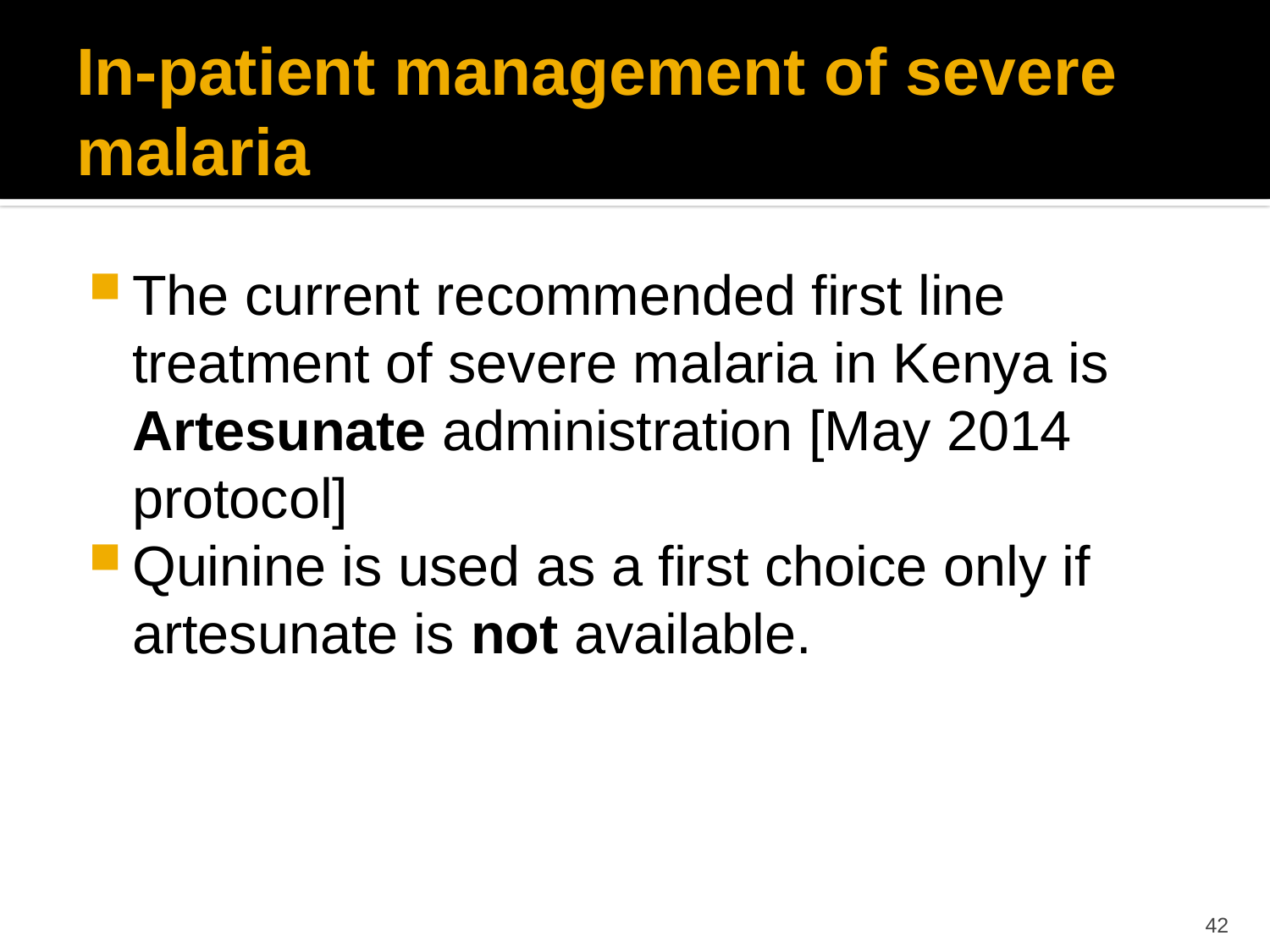

# In-patient management of severe malaria
The current recommended first line treatment of severe malaria in Kenya is Artesunate administration [May 2014 protocol]
Quinine is used as a first choice only if artesunate is not available.
42